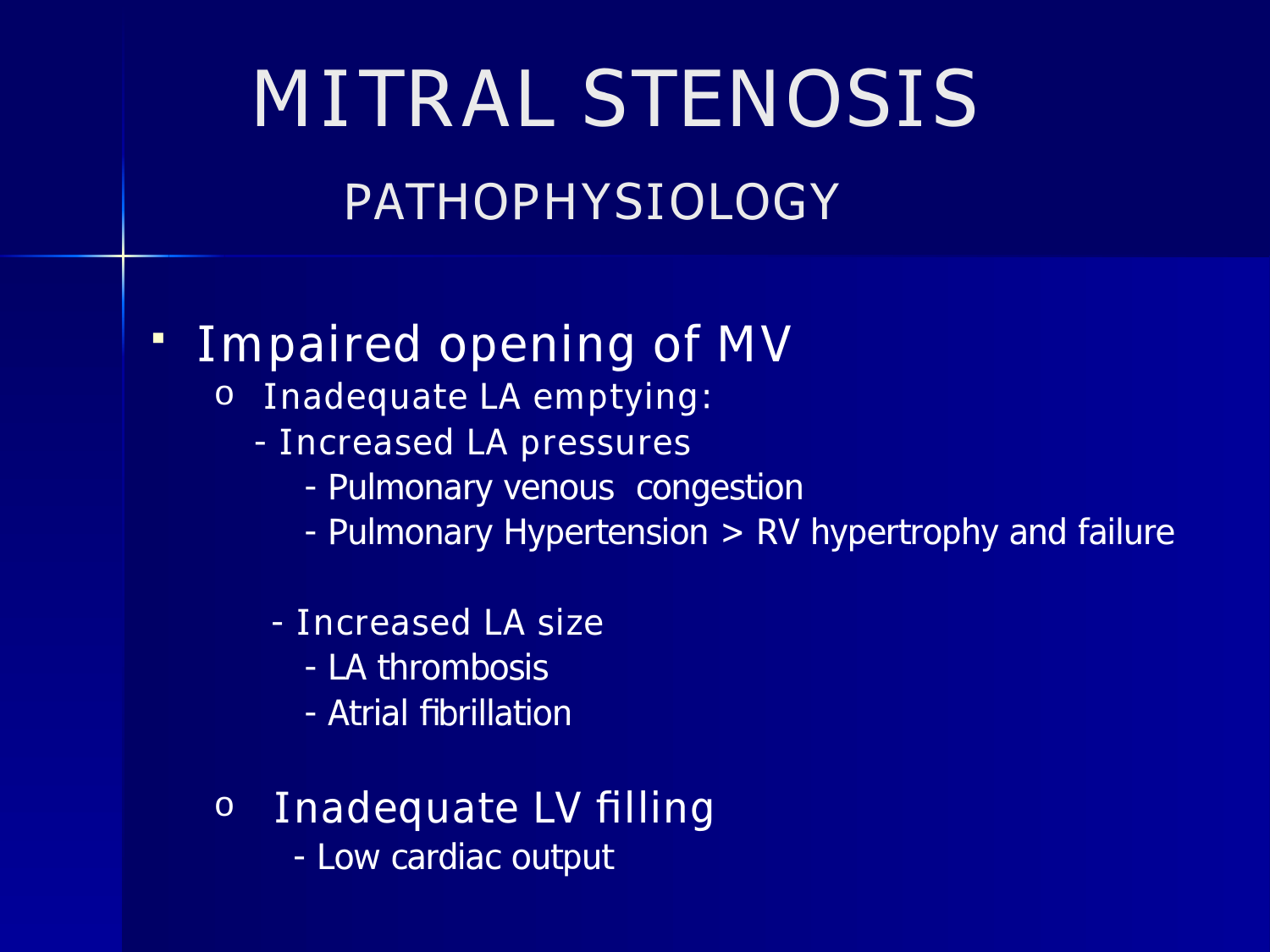

# MITRAL STENOSIS PATHOPHYSIOLOGY

Impaired opening of MV
 Inadequate LA emptying:
          - Increased LA pressures
              - Pulmonary venous  congestion
              - Pulmonary Hypertension > RV hypertrophy and failure

           - Increased LA size
              - LA thrombosis
              - Atrial fibrillation

  Inadequate LV filling
             - Low cardiac output